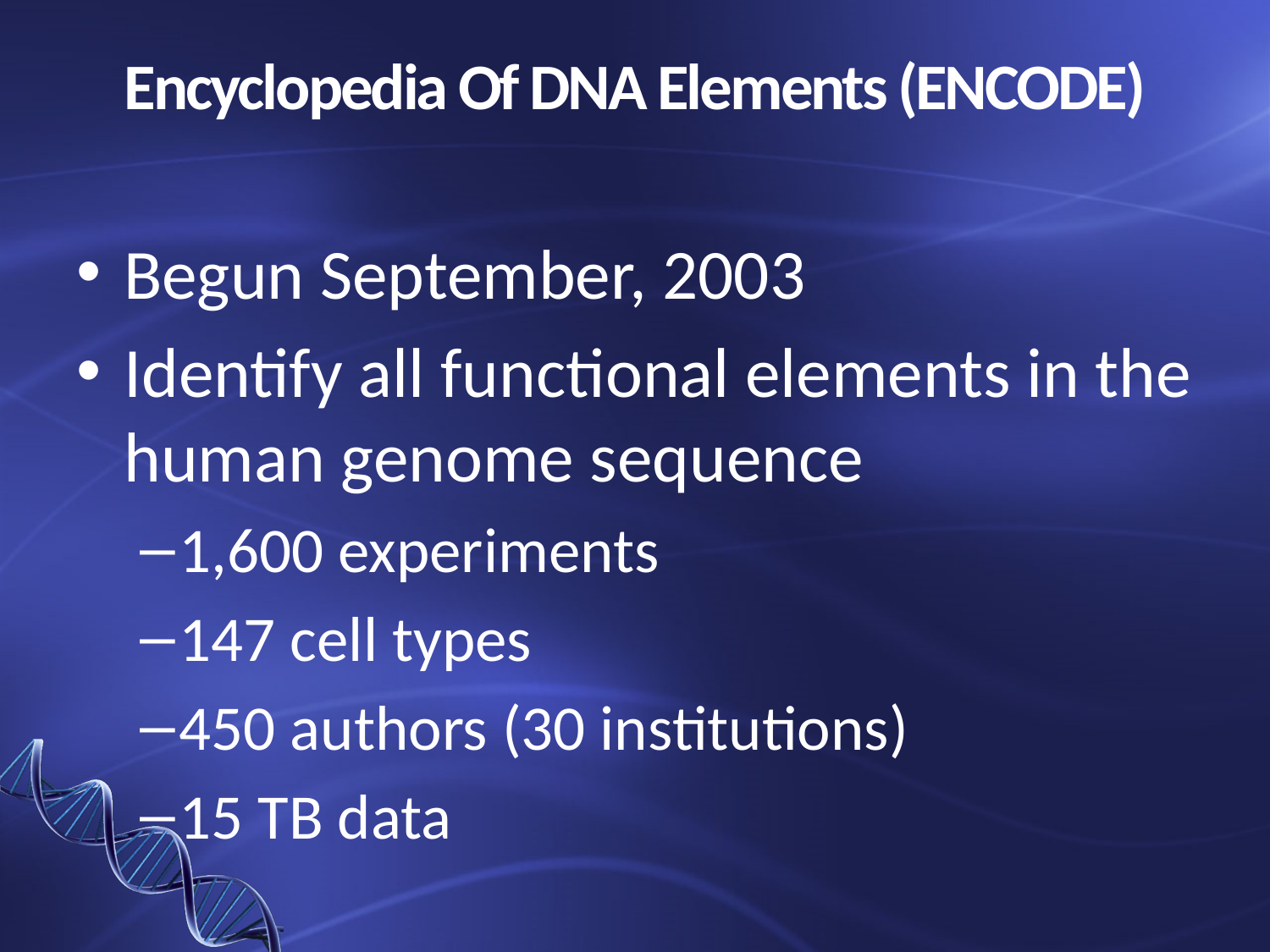

# Encyclopedia Of DNA Elements (ENCODE)
Begun September, 2003
Identify all functional elements in the human genome sequence
1,600 experiments
147 cell types
450 authors (30 institutions)
15 TB data